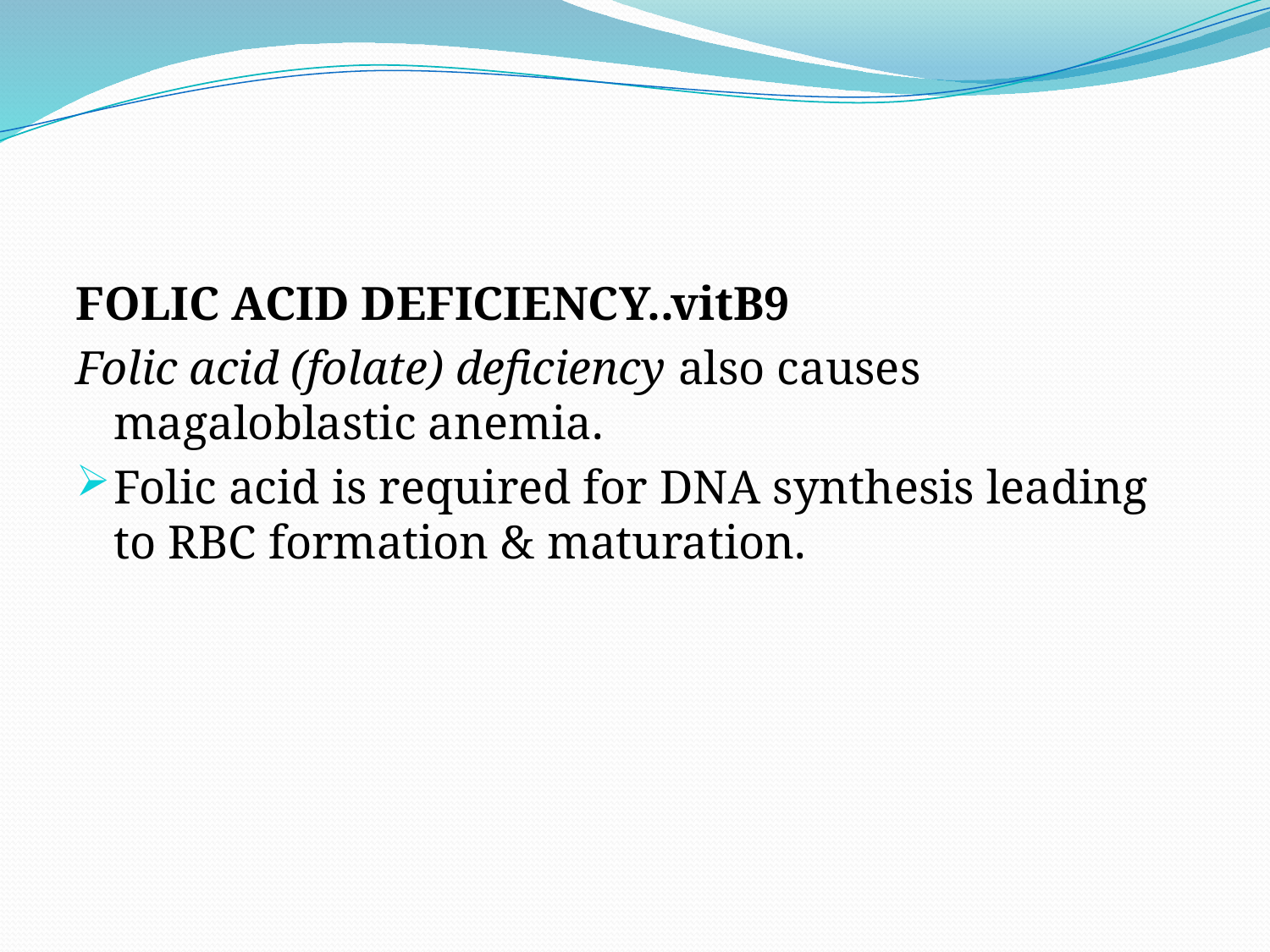

#
FOLIC ACID DEFICIENCY..vitB9
Folic acid (folate) deficiency also causes magaloblastic anemia.
Folic acid is required for DNA synthesis leading to RBC formation & maturation.